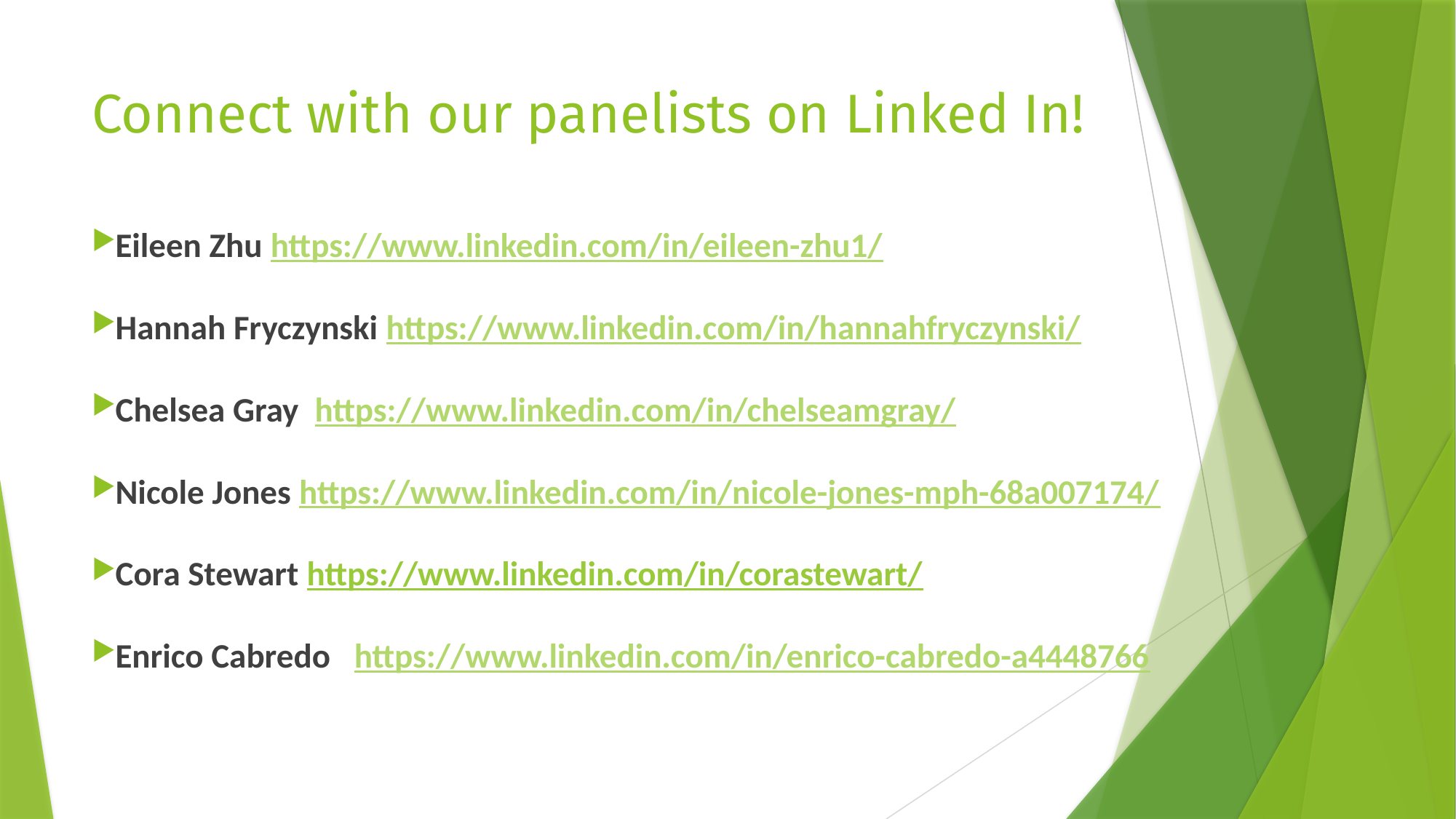

# Connect with our panelists on Linked In!
Eileen Zhu https://www.linkedin.com/in/eileen-zhu1/

Hannah Fryczynski https://www.linkedin.com/in/hannahfryczynski/

Chelsea Gray  https://www.linkedin.com/in/chelseamgray/

Nicole Jones https://www.linkedin.com/in/nicole-jones-mph-68a007174/

Cora Stewart https://www.linkedin.com/in/corastewart/

Enrico Cabredo   https://www.linkedin.com/in/enrico-cabredo-a4448766